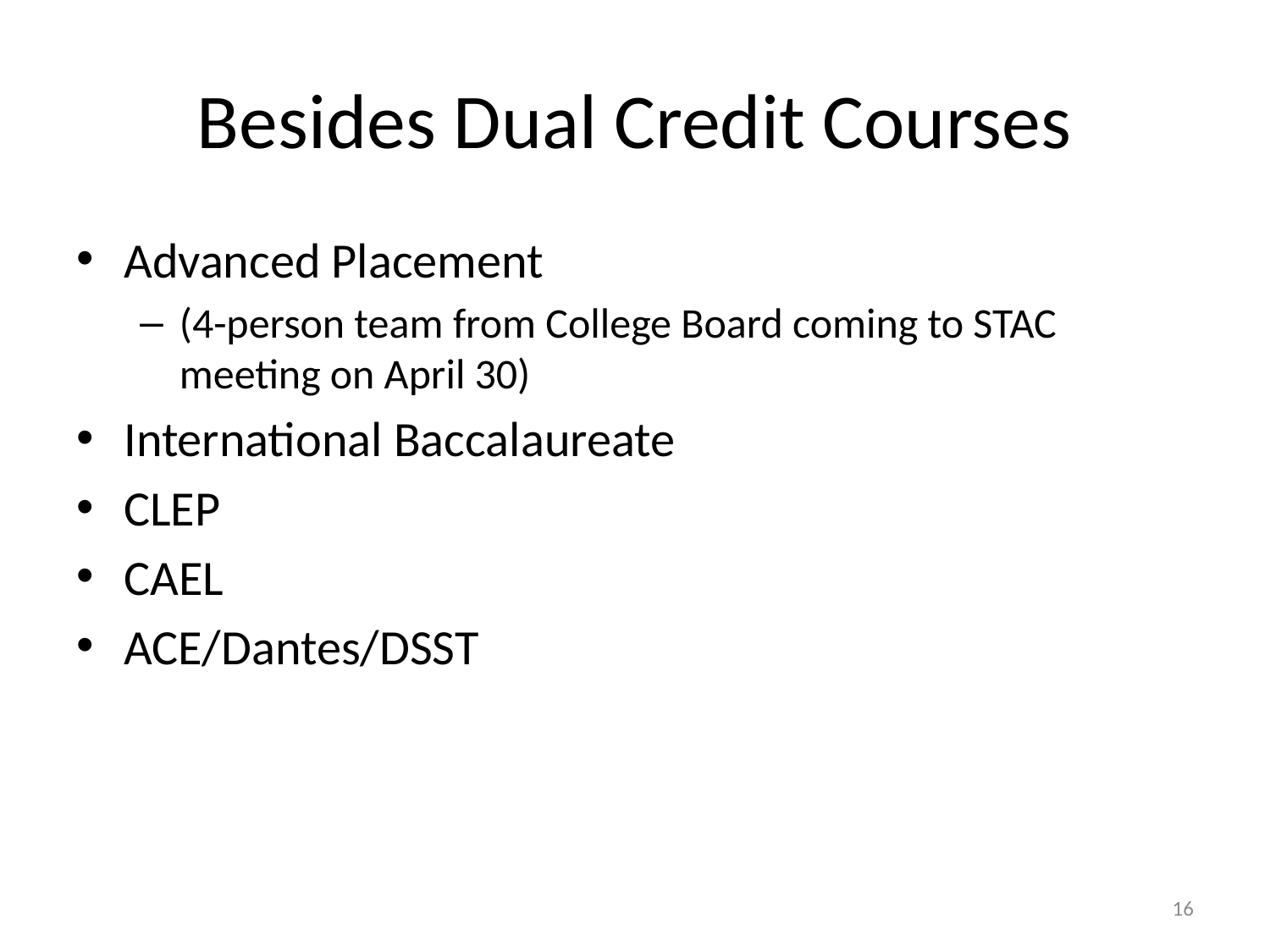

# Besides Dual Credit Courses
Advanced Placement
(4-person team from College Board coming to STAC meeting on April 30)
International Baccalaureate
CLEP
CAEL
ACE/Dantes/DSST
16